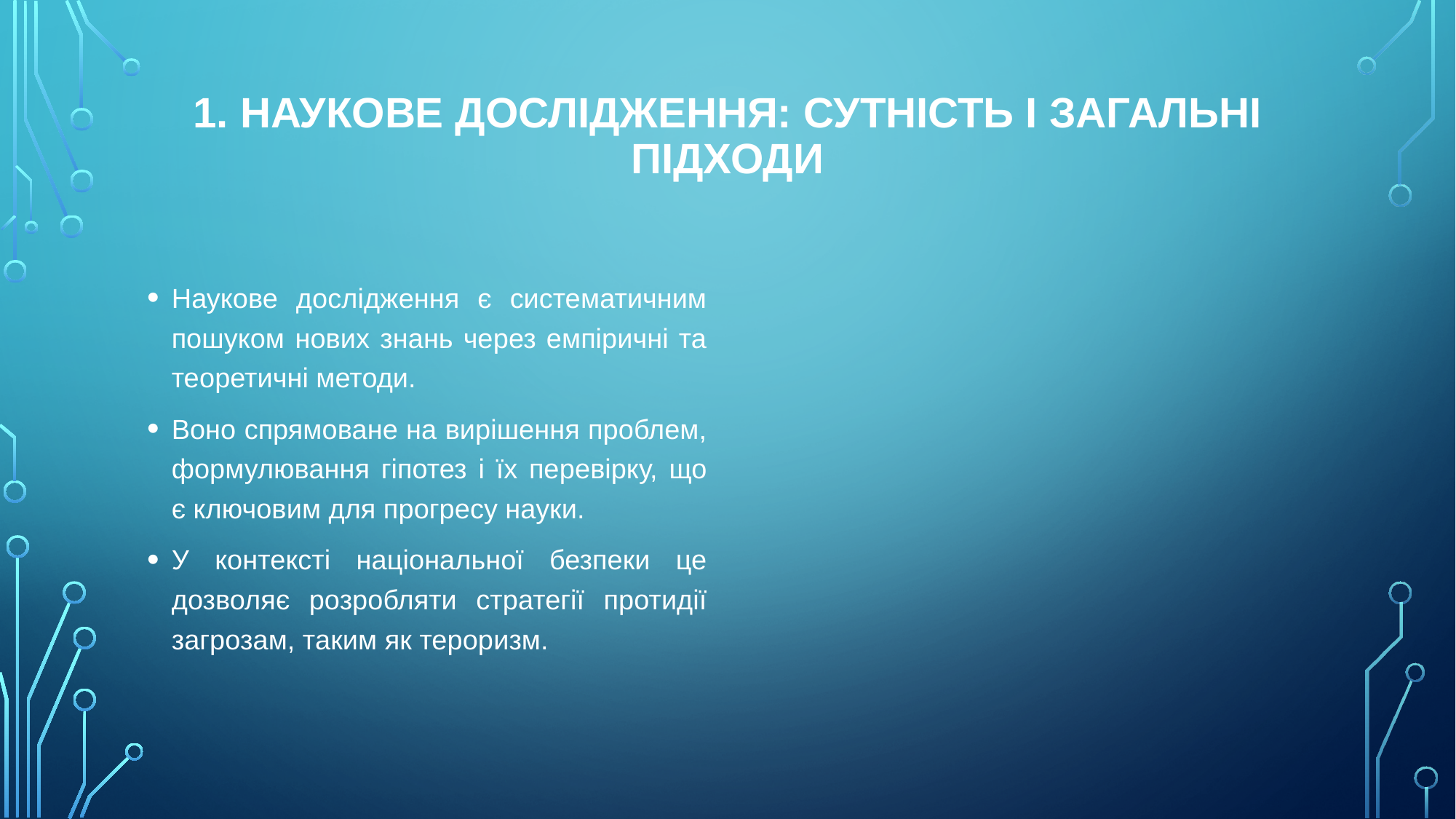

# 1. Наукове дослідження: сутність і загальні підходи
Наукове дослідження є систематичним пошуком нових знань через емпіричні та теоретичні методи.
Воно спрямоване на вирішення проблем, формулювання гіпотез і їх перевірку, що є ключовим для прогресу науки.
У контексті національної безпеки це дозволяє розробляти стратегії протидії загрозам, таким як тероризм.